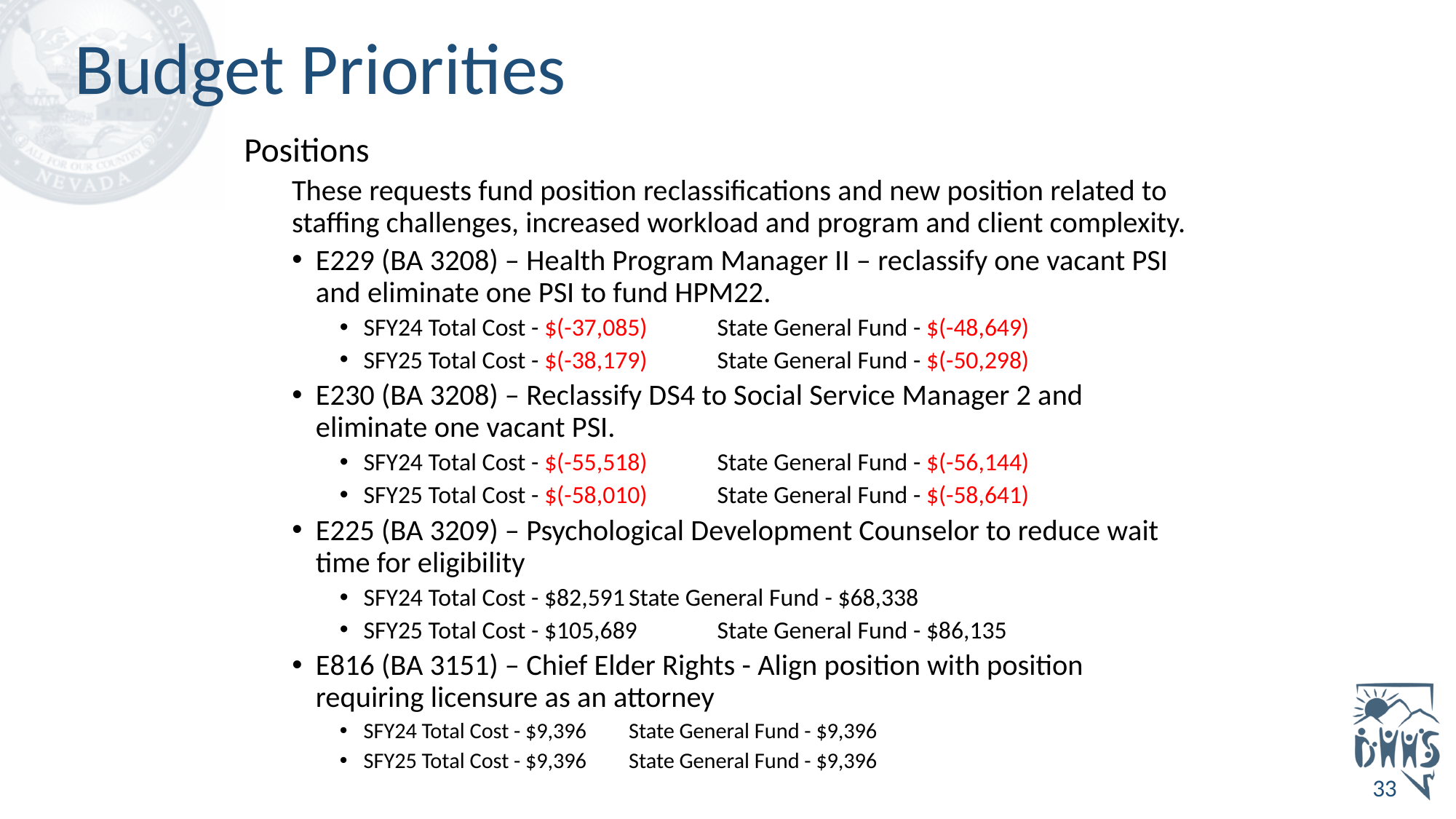

# Budget Priorities
Positions
These requests fund position reclassifications and new position related to staffing challenges, increased workload and program and client complexity.
E229 (BA 3208) – Health Program Manager II – reclassify one vacant PSI and eliminate one PSI to fund HPM22.
SFY24 Total Cost - $(-37,085)	State General Fund - $(-48,649)
SFY25 Total Cost - $(-38,179)	State General Fund - $(-50,298)
E230 (BA 3208) – Reclassify DS4 to Social Service Manager 2 and eliminate one vacant PSI.
SFY24 Total Cost - $(-55,518)	State General Fund - $(-56,144)
SFY25 Total Cost - $(-58,010)	State General Fund - $(-58,641)
E225 (BA 3209) – Psychological Development Counselor to reduce wait time for eligibility
SFY24 Total Cost - $82,591	State General Fund - $68,338
SFY25 Total Cost - $105,689	State General Fund - $86,135
E816 (BA 3151) – Chief Elder Rights - Align position with position requiring licensure as an attorney
SFY24 Total Cost - $9,396		State General Fund - $9,396
SFY25 Total Cost - $9,396		State General Fund - $9,396

33